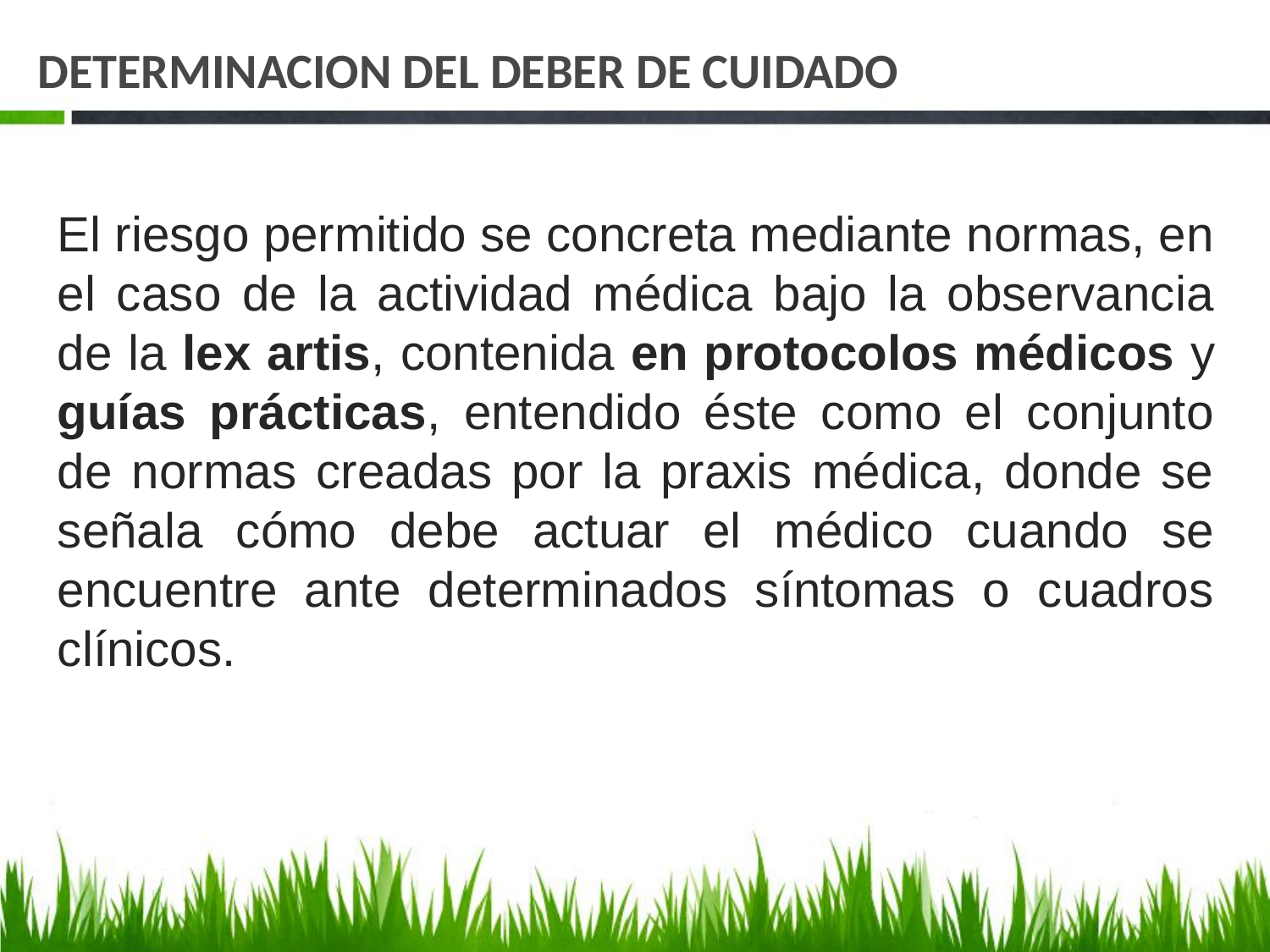

# DETERMINACION DEL DEBER DE CUIDADO
El riesgo permitido se concreta mediante normas, en el caso de la actividad médica bajo la observancia de la lex artis, contenida en protocolos médicos y guías prácticas, entendido éste como el conjunto de normas creadas por la praxis médica, donde se señala cómo debe actuar el médico cuando se encuentre ante determinados síntomas o cuadros clínicos.